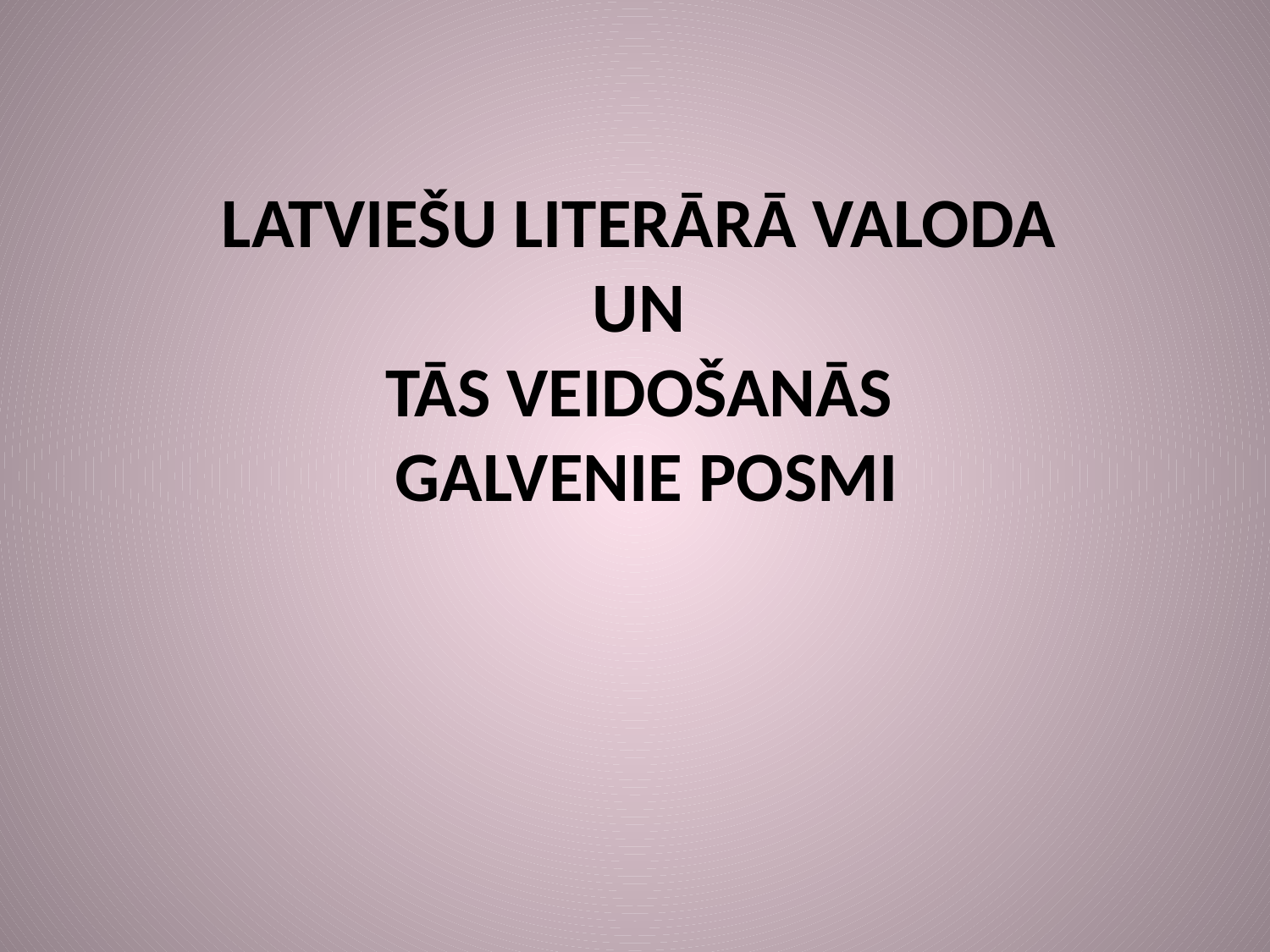

# LATVIEŠU LITERĀRĀ VALODA UN TĀS VEIDOŠANĀS GALVENIE POSMI